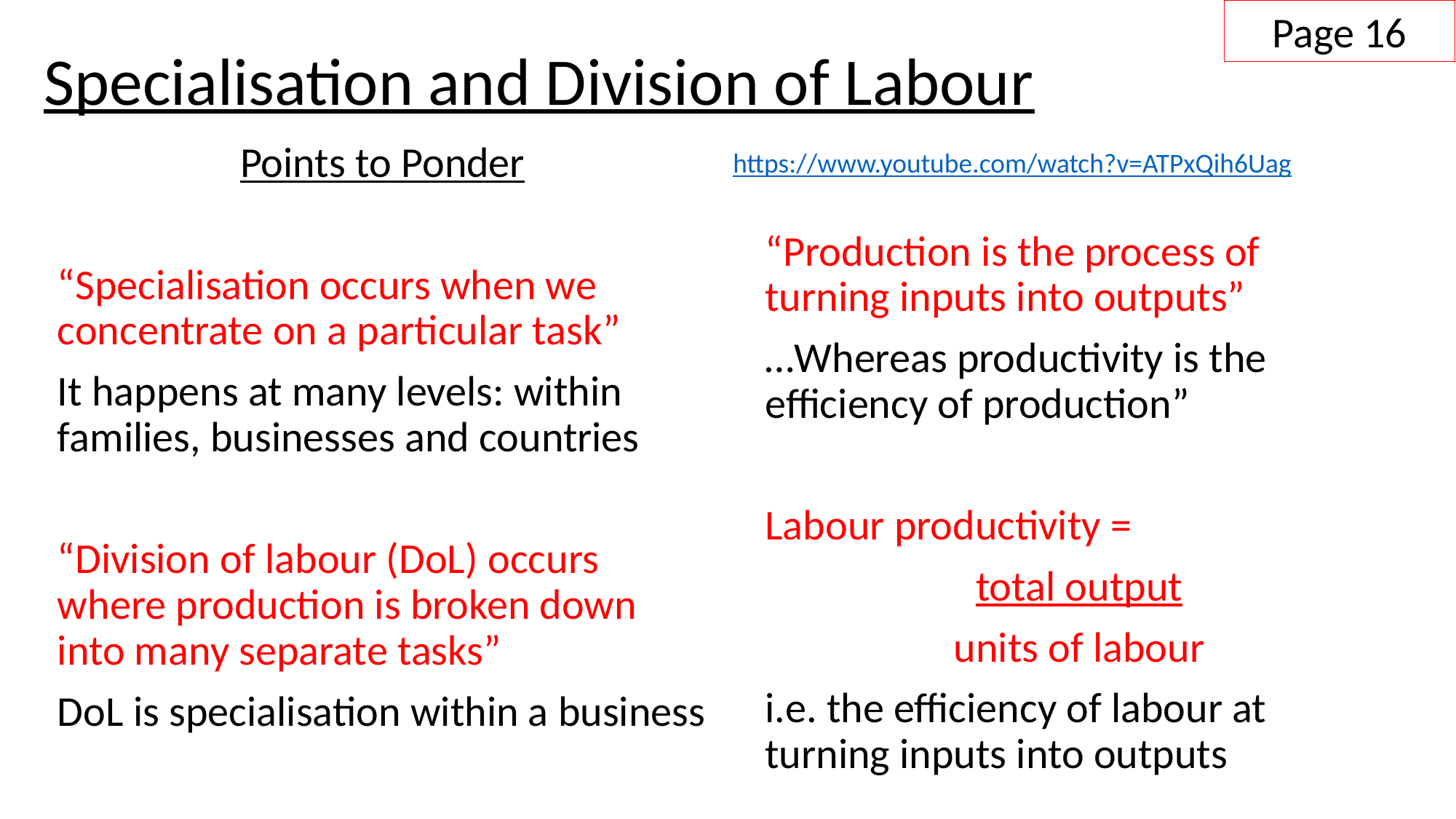

Page 16
# Specialisation and Division of Labour
Points to Ponder

“Specialisation occurs when we concentrate on a particular task”
It happens at many levels: within families, businesses and countries

“Division of labour (DoL) occurs where production is broken down into many separate tasks”
DoL is specialisation within a business

https://www.youtube.com/watch?v=ATPxQih6Uag
“Production is the process of turning inputs into outputs”
…Whereas productivity is the efficiency of production”

Labour productivity =
total output
units of labour
i.e. the efficiency of labour at turning inputs into outputs